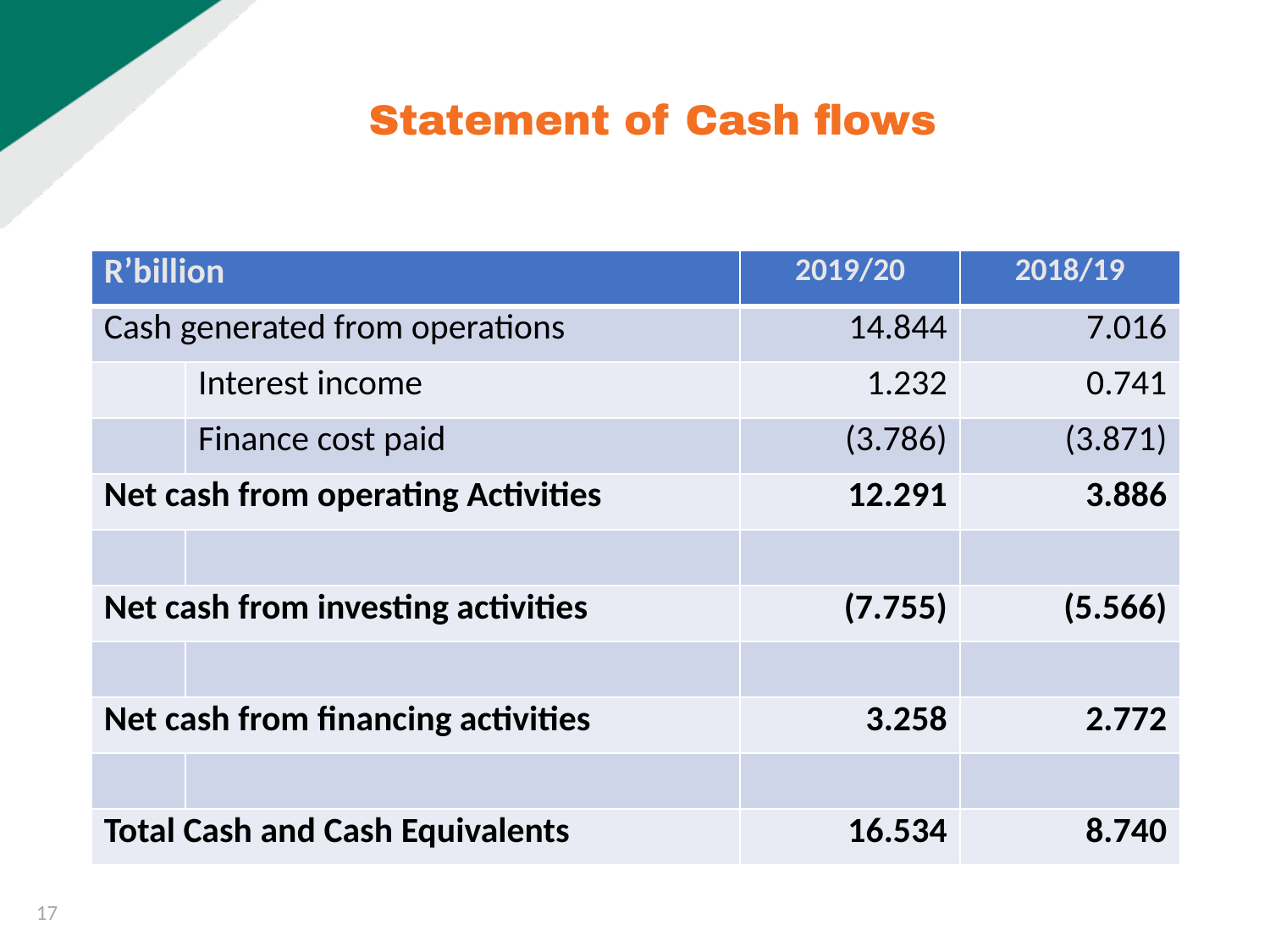

Statement of Cash flows
| R’billion |  | 2019/20 | 2018/19 |
| --- | --- | --- | --- |
| Cash generated from operations |  | 14.844 | 7.016 |
|  | Interest income | 1.232 | 0.741 |
|  | Finance cost paid | (3.786) | (3.871) |
| Net cash from operating Activities |  | 12.291 | 3.886 |
|  |  |  |  |
| Net cash from investing activities |  | (7.755) | (5.566) |
|  |  |  |  |
| Net cash from financing activities |  | 3.258 | 2.772 |
|  |  |  |  |
| Total Cash and Cash Equivalents |  | 16.534 | 8.740 |